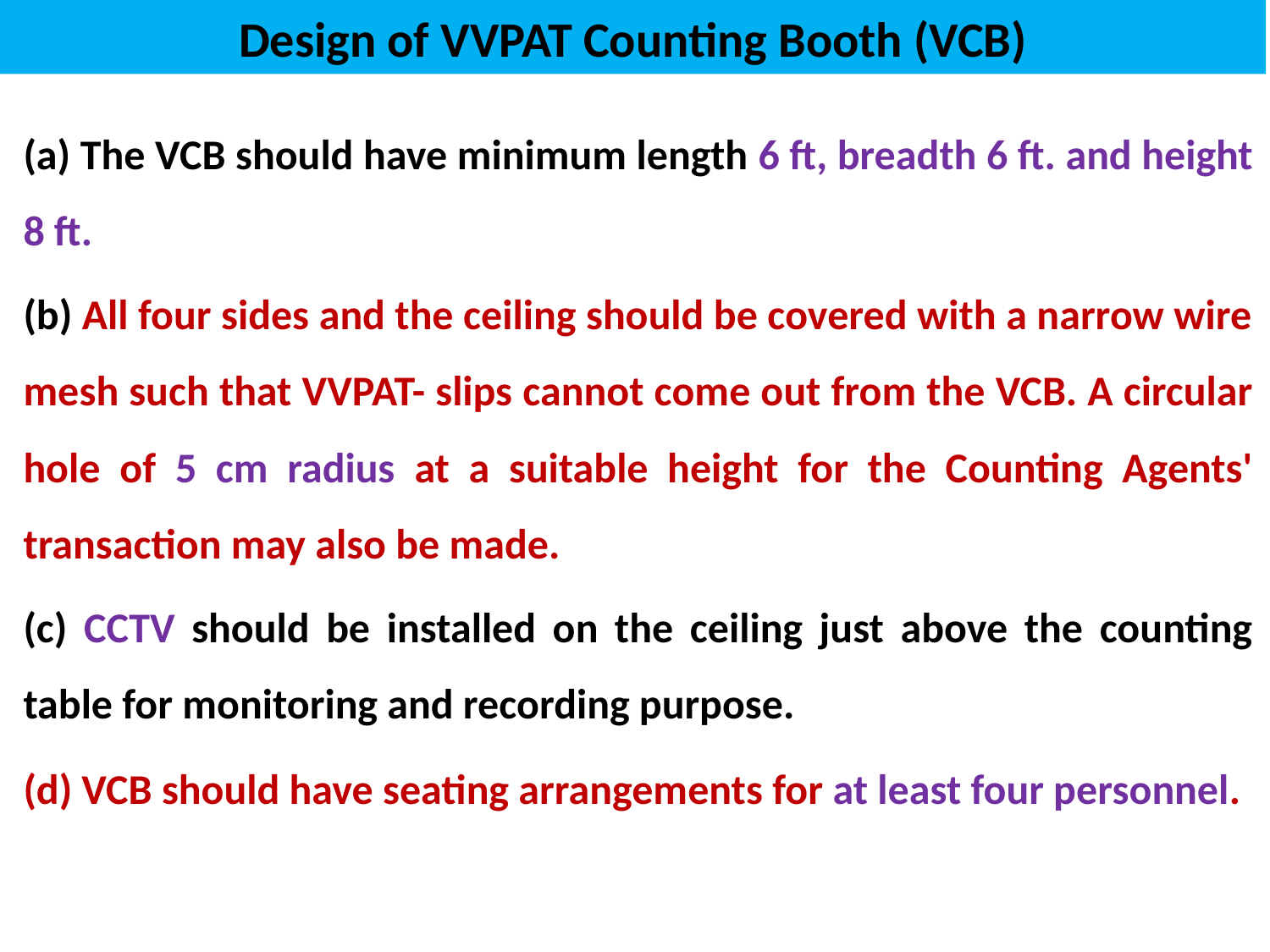

# Design of VVPAT Counting Booth (VCB)
(a) The VCB should have minimum length 6 ft, breadth 6 ft. and height 8 ft.
(b) All four sides and the ceiling should be covered with a narrow wire mesh such that VVPAT- slips cannot come out from the VCB. A circular hole of 5 cm radius at a suitable height for the Counting Agents' transaction may also be made.
(c) CCTV should be installed on the ceiling just above the counting table for monitoring and recording purpose.
(d) VCB should have seating arrangements for at least four personnel.